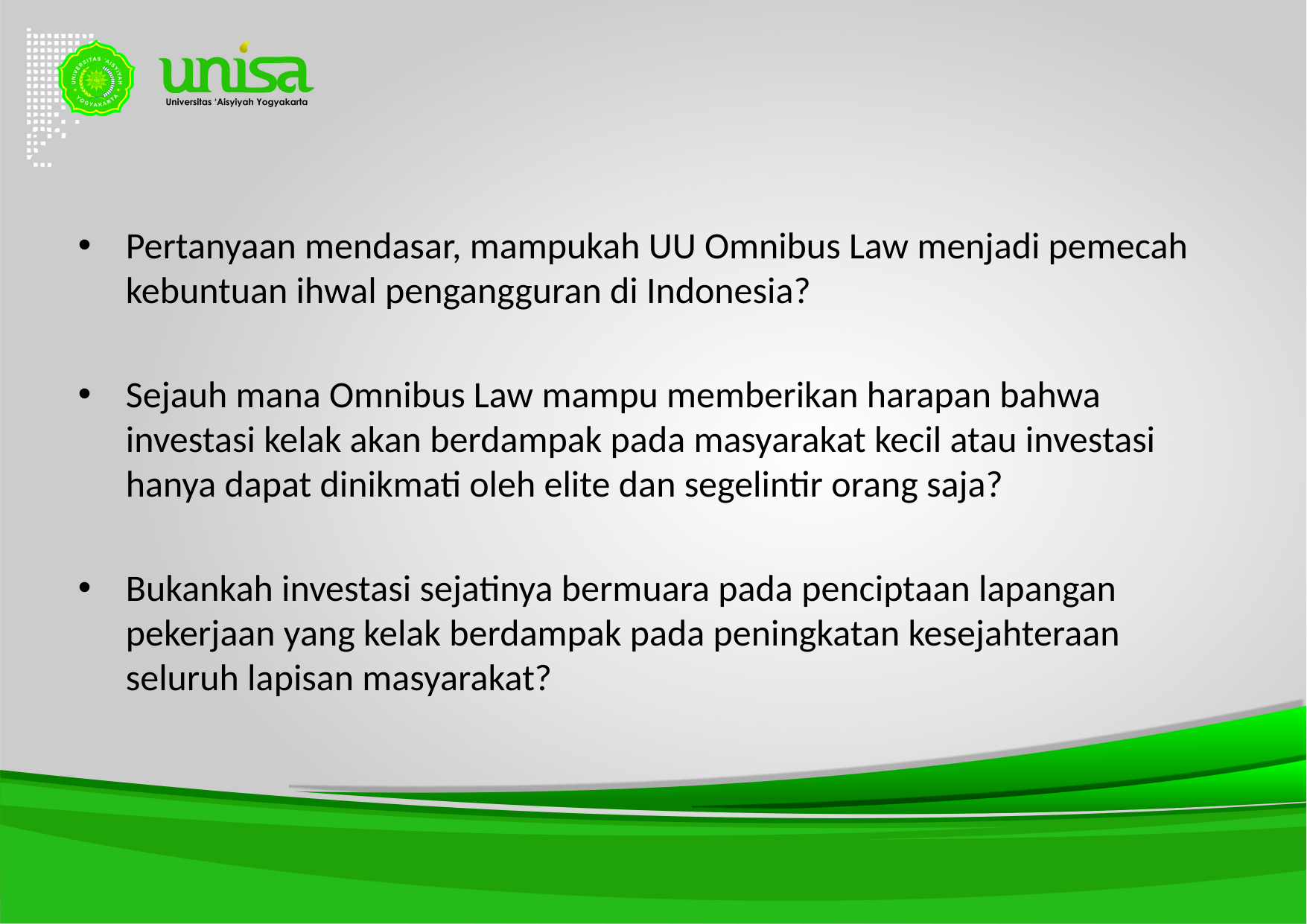

#
Pertanyaan mendasar, mampukah UU Omnibus Law menjadi pemecah kebuntuan ihwal pengangguran di Indonesia?

Sejauh mana Omnibus Law mampu memberikan harapan bahwa investasi kelak akan berdampak pada masyarakat kecil atau investasi hanya dapat dinikmati oleh elite dan segelintir orang saja?

Bukankah investasi sejatinya bermuara pada penciptaan lapangan pekerjaan yang kelak berdampak pada peningkatan kesejahteraan seluruh lapisan masyarakat?